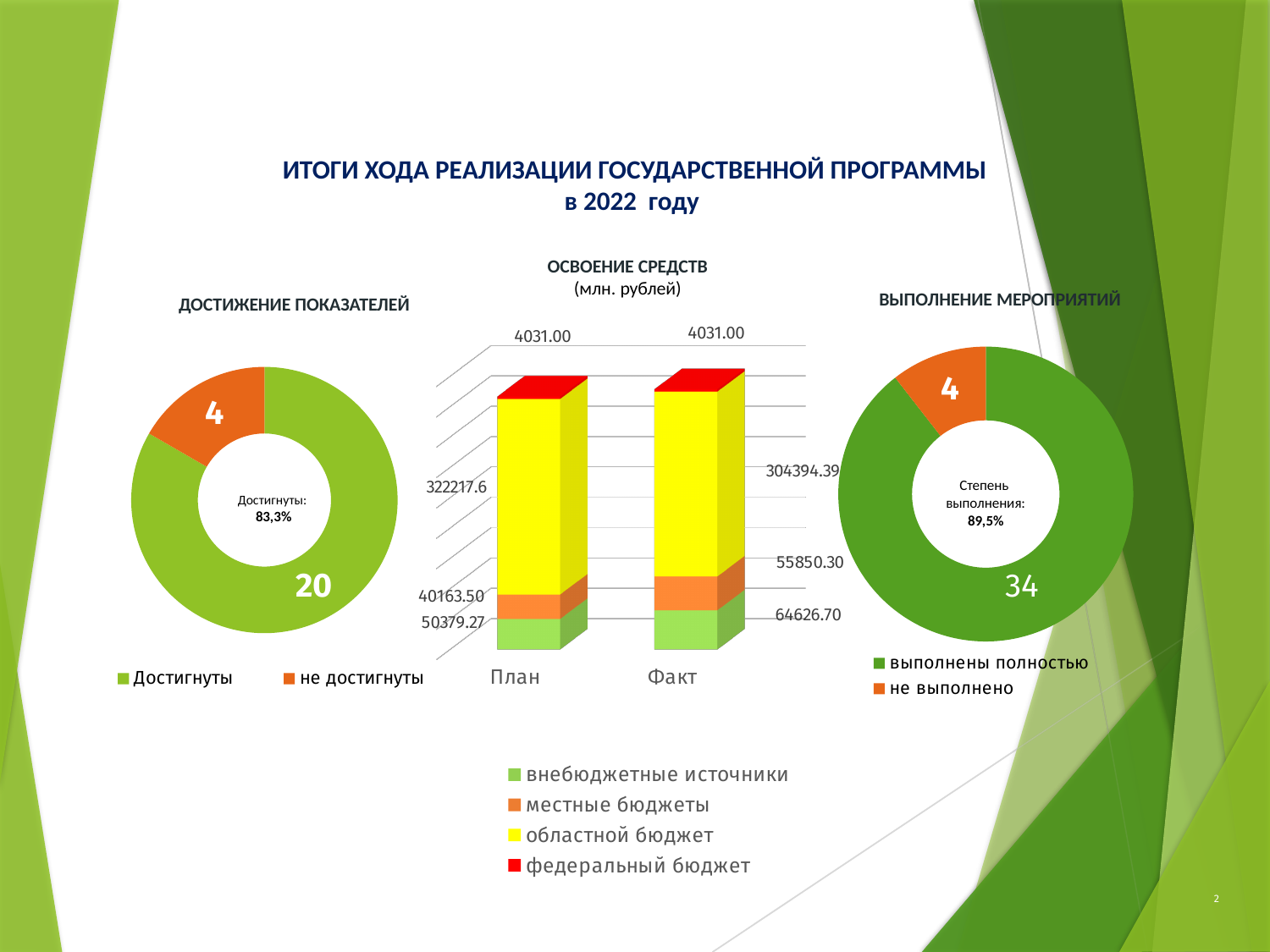

ИТОГИ ХОДА РЕАЛИЗАЦИИ ГОСУДАРСТВЕННОЙ ПРОГРАММЫ
в 2022  году
ОСВОЕНИЕ СРЕДСТВ
(млн. рублей)

[unsupported chart]

ВЫПОЛНЕНИЕ МЕРОПРИЯТИЙ
ДОСТИЖЕНИЕ ПОКАЗАТЕЛЕЙ

### Chart

| Category | Столбец1 |
|---|---|
| Достигнуты  | 20.0 |
| не достигнуты  | 4.0 |

### Chart

| Category | Столбец1 |
|---|---|
| выполнены полностью | 34.0 |
| не выполнено | 4.0 |
Степень
выполнения:
89,5%

Достигнуты:
83,3%
2